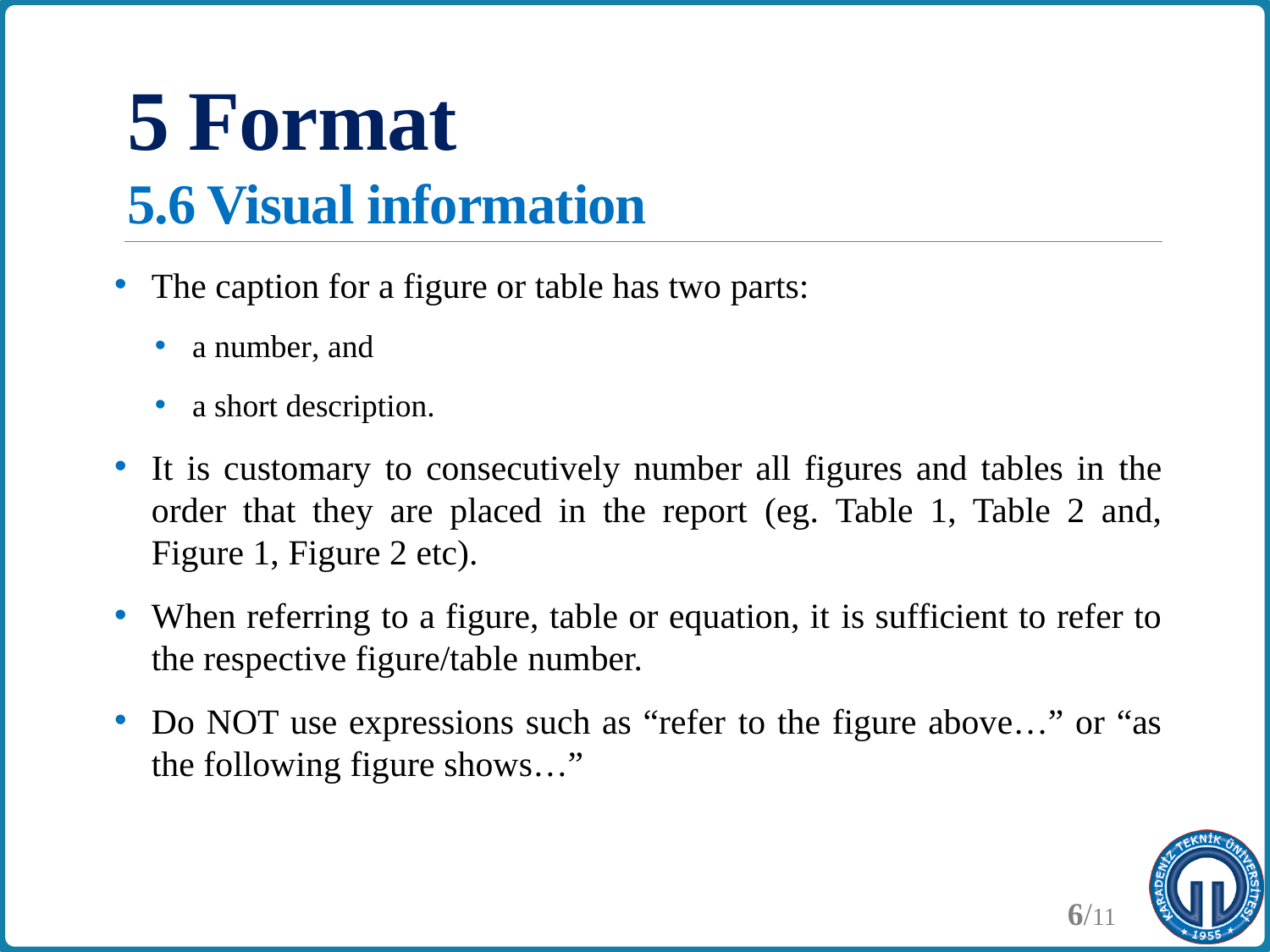

# 5 Format 5.6 Visual information
The caption for a figure or table has two parts:
a number, and
a short description.
It is customary to consecutively number all figures and tables in the order that they are placed in the report (eg. Table 1, Table 2 and, Figure 1, Figure 2 etc).
When referring to a figure, table or equation, it is sufficient to refer to the respective figure/table number.
Do NOT use expressions such as “refer to the figure above…” or “as the following figure shows…”
6/11